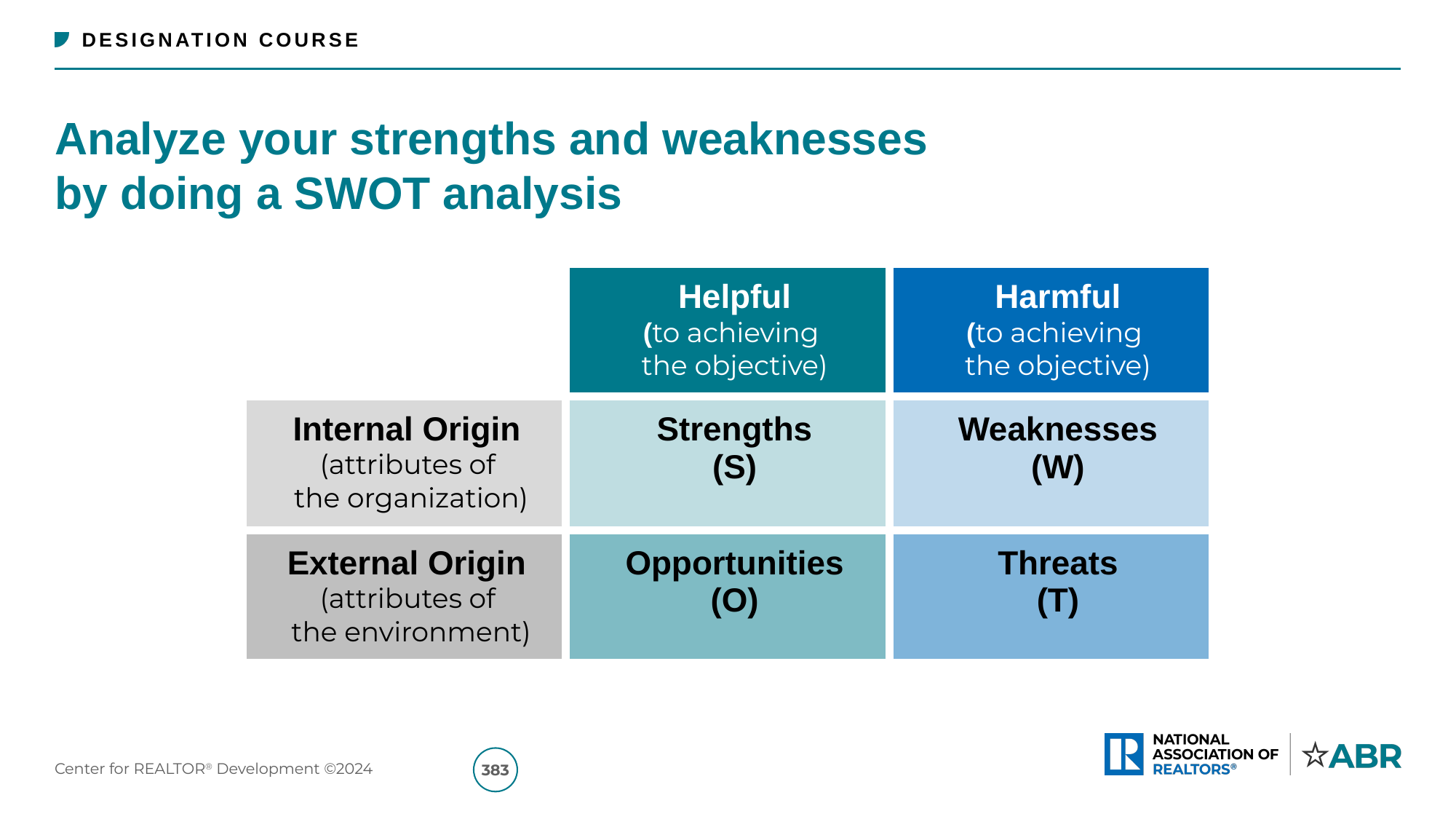

# Analyze your strengths and weaknesses by doing a SWOT analysis
|  | Helpful (to achieving the objective) | Harmful (to achieving the objective) |
| --- | --- | --- |
| Internal Origin (attributes of the organization) | Strengths (S) | Weaknesses (W) |
| External Origin (attributes of the environment) | Opportunities (O) | Threats (T) |
383
Center for REALTOR® Development ©2024